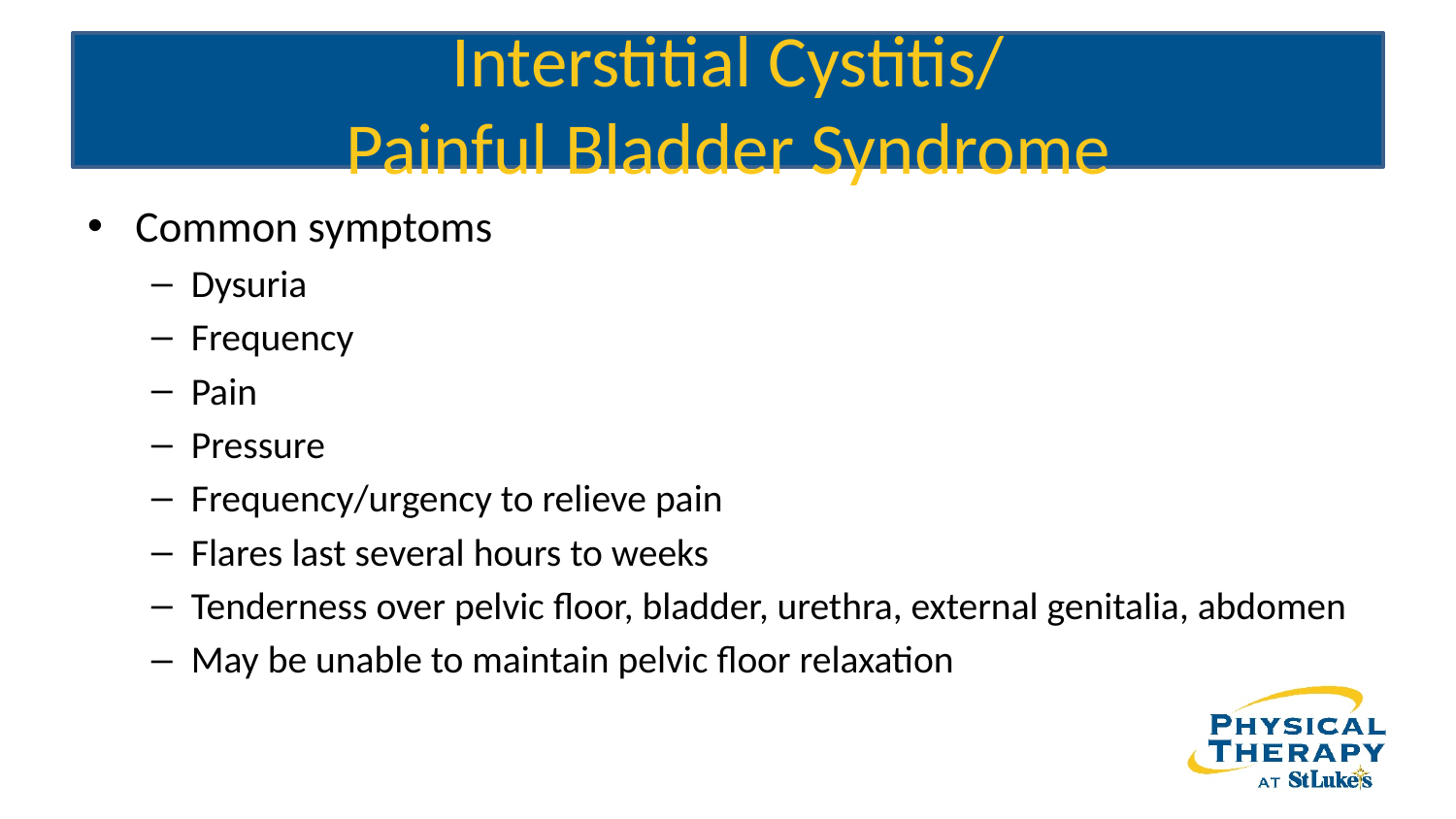

# Interstitial Cystitis/ Painful Bladder Syndrome
Common symptoms
Dysuria
Frequency
Pain
Pressure
Frequency/urgency to relieve pain
Flares last several hours to weeks
Tenderness over pelvic floor, bladder, urethra, external genitalia, abdomen
May be unable to maintain pelvic floor relaxation